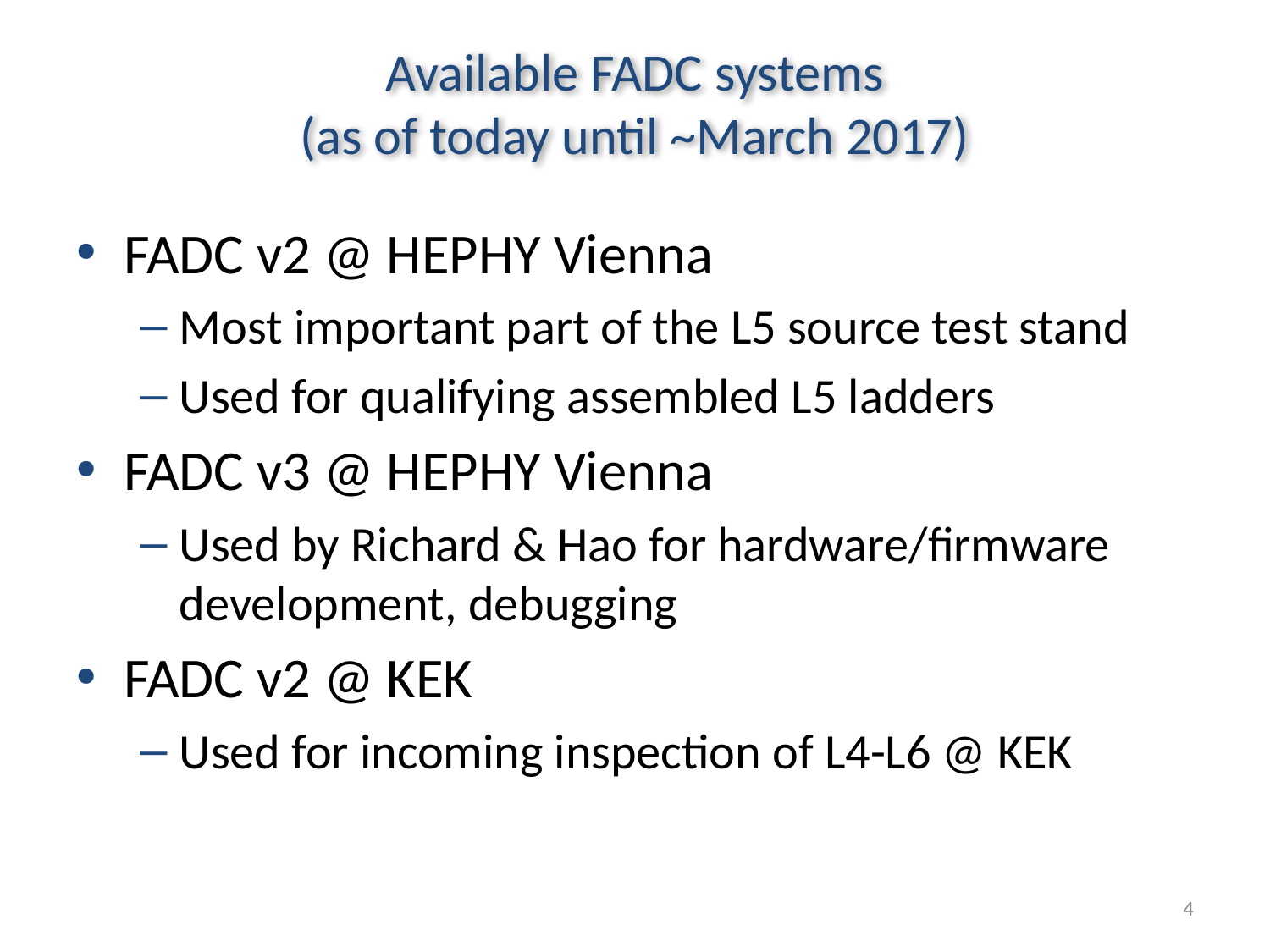

# Available FADC systems (as of today until ~March 2017)
FADC v2 @ HEPHY Vienna
Most important part of the L5 source test stand
Used for qualifying assembled L5 ladders
FADC v3 @ HEPHY Vienna
Used by Richard & Hao for hardware/firmware development, debugging
FADC v2 @ KEK
Used for incoming inspection of L4-L6 @ KEK
4